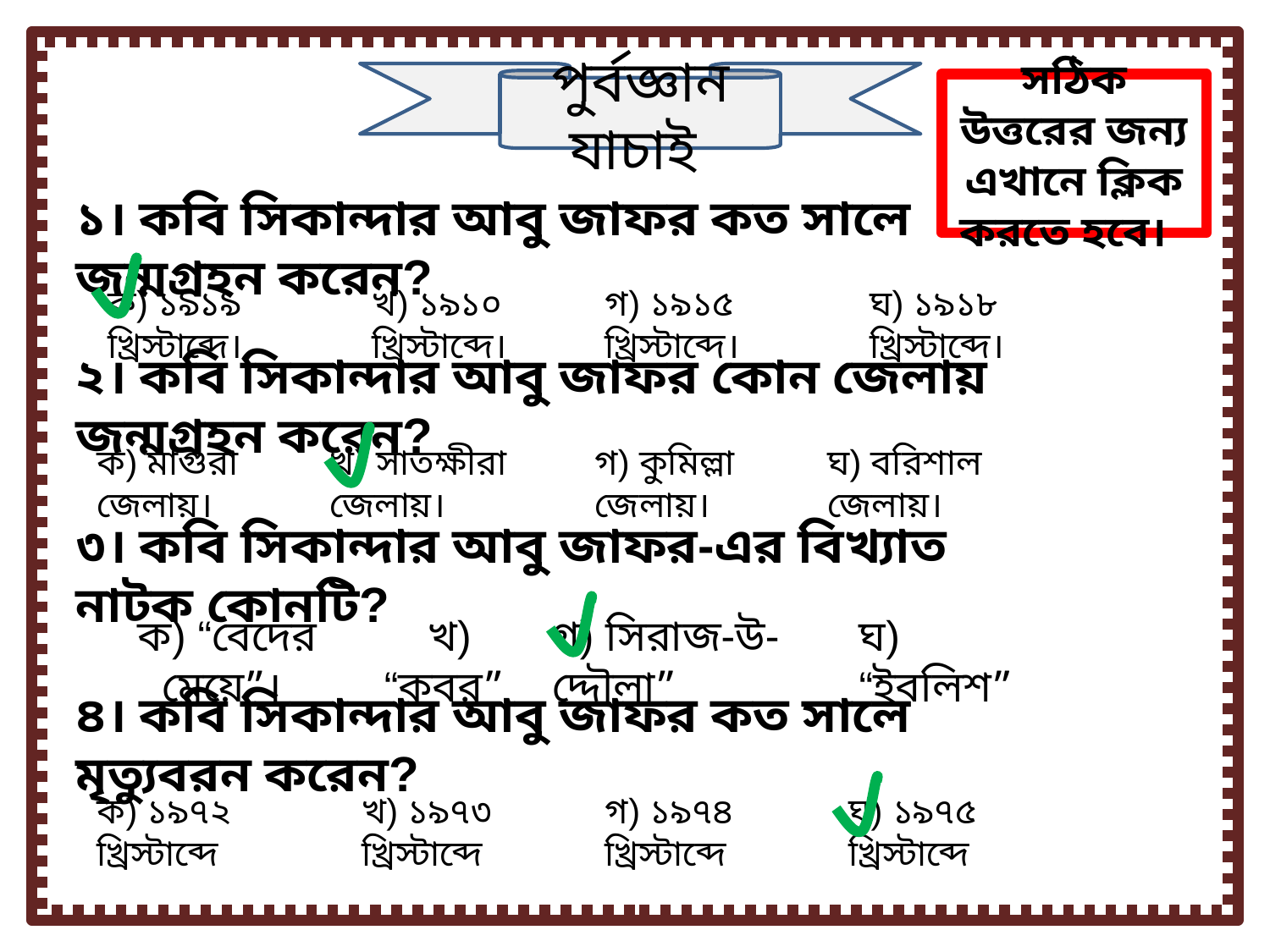

পুর্বজ্ঞান যাচাই
সঠিক উত্তরের জন্য এখানে ক্লিক করতে হবে।
১। কবি সিকান্দার আবু জাফর কত সালে জন্মগ্রহন করেন?

ক) ১৯১৯ খ্রিস্টাব্দে।
খ) ১৯১০ খ্রিস্টাব্দে।
গ) ১৯১৫ খ্রিস্টাব্দে।
ঘ) ১৯১৮ খ্রিস্টাব্দে।
২। কবি সিকান্দার আবু জাফর কোন জেলায় জন্মগ্রহন করেন?

ক) মাগুরা জেলায়।
খ) সাতক্ষীরা জেলায়।
গ) কুমিল্লা জেলায়।
ঘ) বরিশাল জেলায়।
৩। কবি সিকান্দার আবু জাফর-এর বিখ্যাত নাটক কোনটি?

ক) “বেদের মেয়ে”।
খ) “কবর”
গ) সিরাজ-উ-দ্দৌলা”
ঘ) “ইবলিশ”
৪। কবি সিকান্দার আবু জাফর কত সালে মৃত্যুবরন করেন?

ক) ১৯৭২ খ্রিস্টাব্দে
খ) ১৯৭৩ খ্রিস্টাব্দে
গ) ১৯৭৪ খ্রিস্টাব্দে
ঘ) ১৯৭৫ খ্রিস্টাব্দে